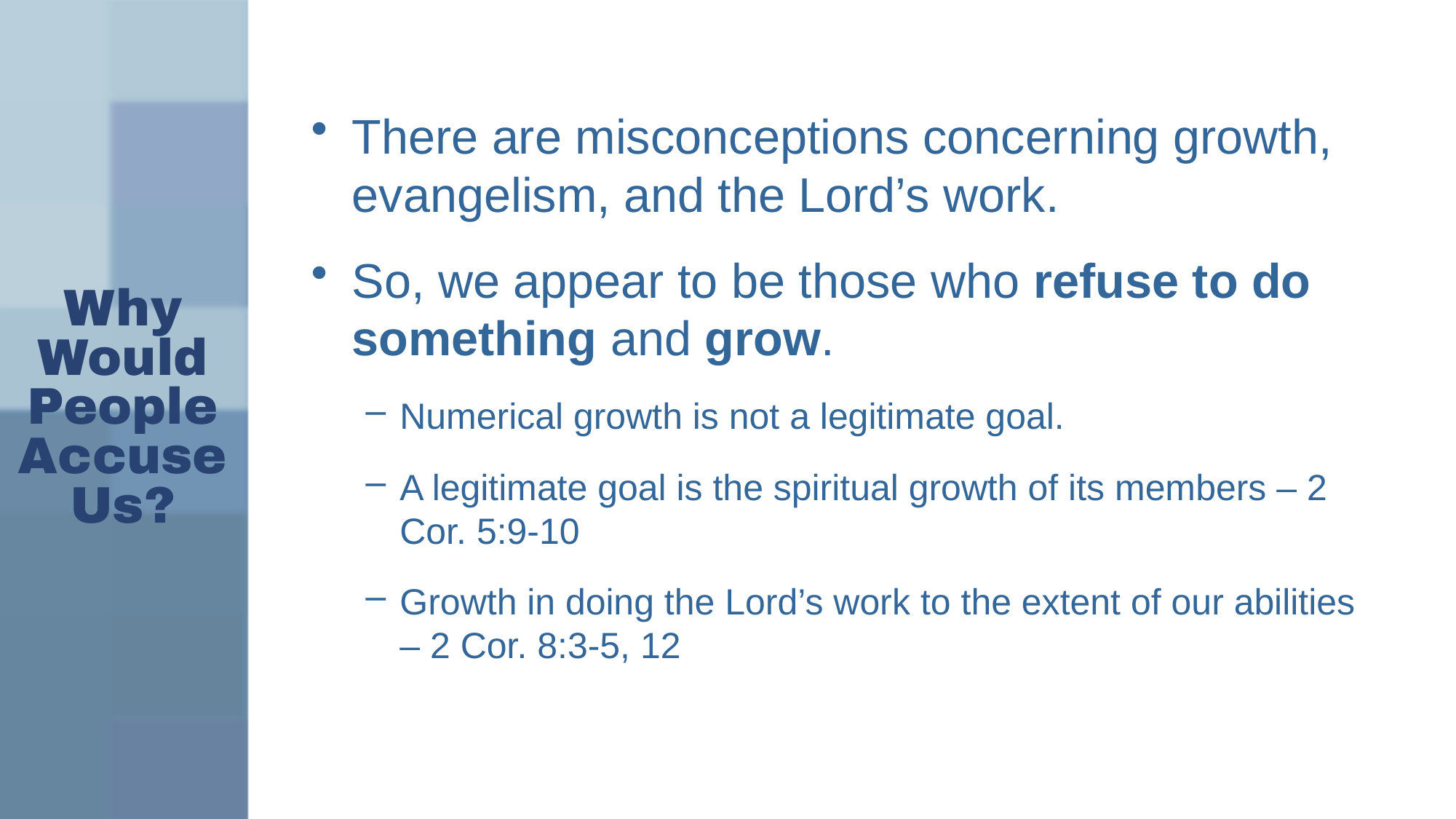

There are misconceptions concerning growth, evangelism, and the Lord’s work.
So, we appear to be those who refuse to do something and grow.
Numerical growth is not a legitimate goal.
A legitimate goal is the spiritual growth of its members – 2 Cor. 5:9-10
Growth in doing the Lord’s work to the extent of our abilities – 2 Cor. 8:3-5, 12
# Why Would People Accuse Us?